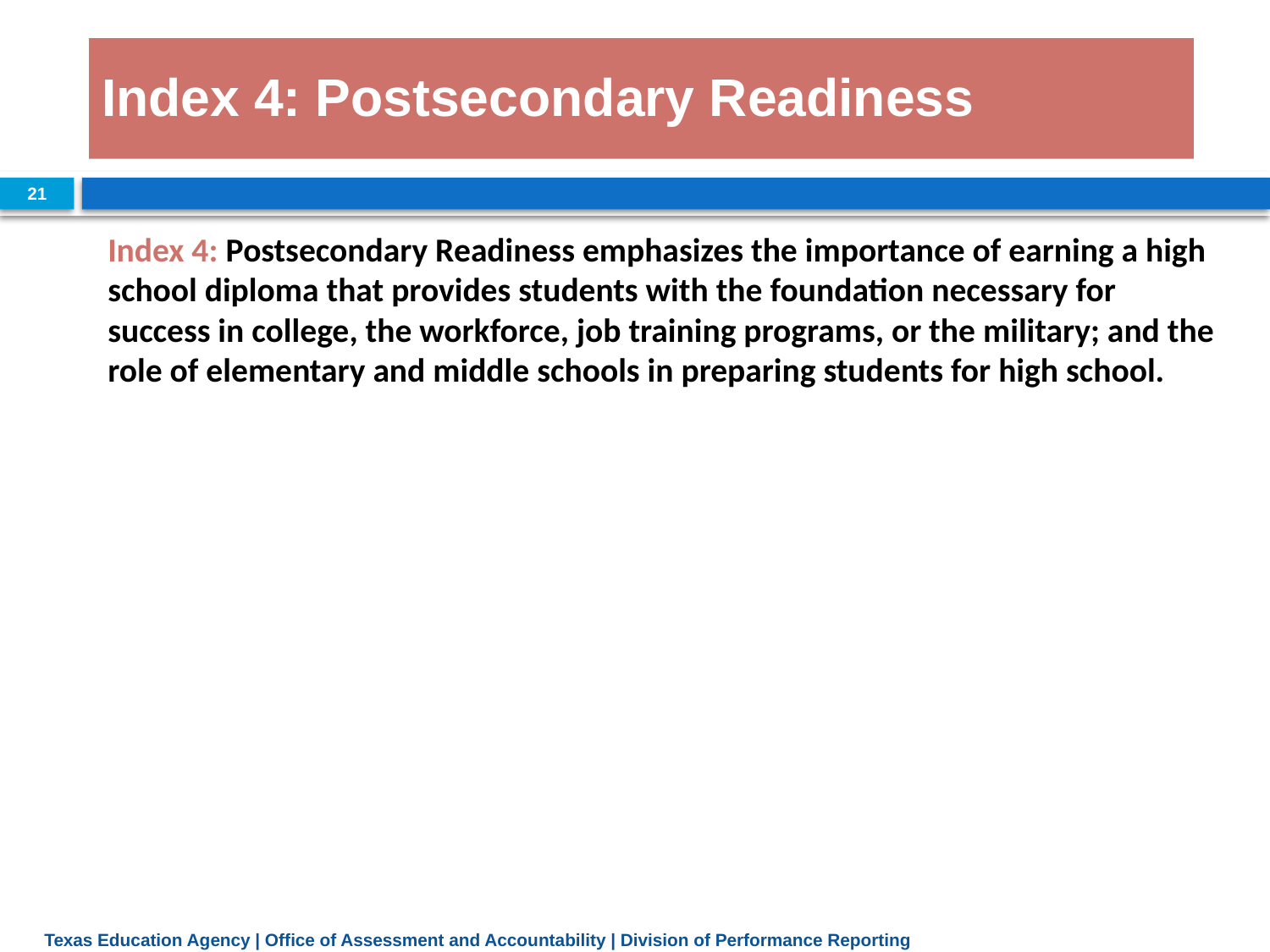

# Index 4: Postsecondary Readiness
21
Index 4: Postsecondary Readiness emphasizes the importance of earning a high school diploma that provides students with the foundation necessary for success in college, the workforce, job training programs, or the military; and the role of elementary and middle schools in preparing students for high school.

Texas Education Agency | Office of Assessment and Accountability | Division of Performance Reporting